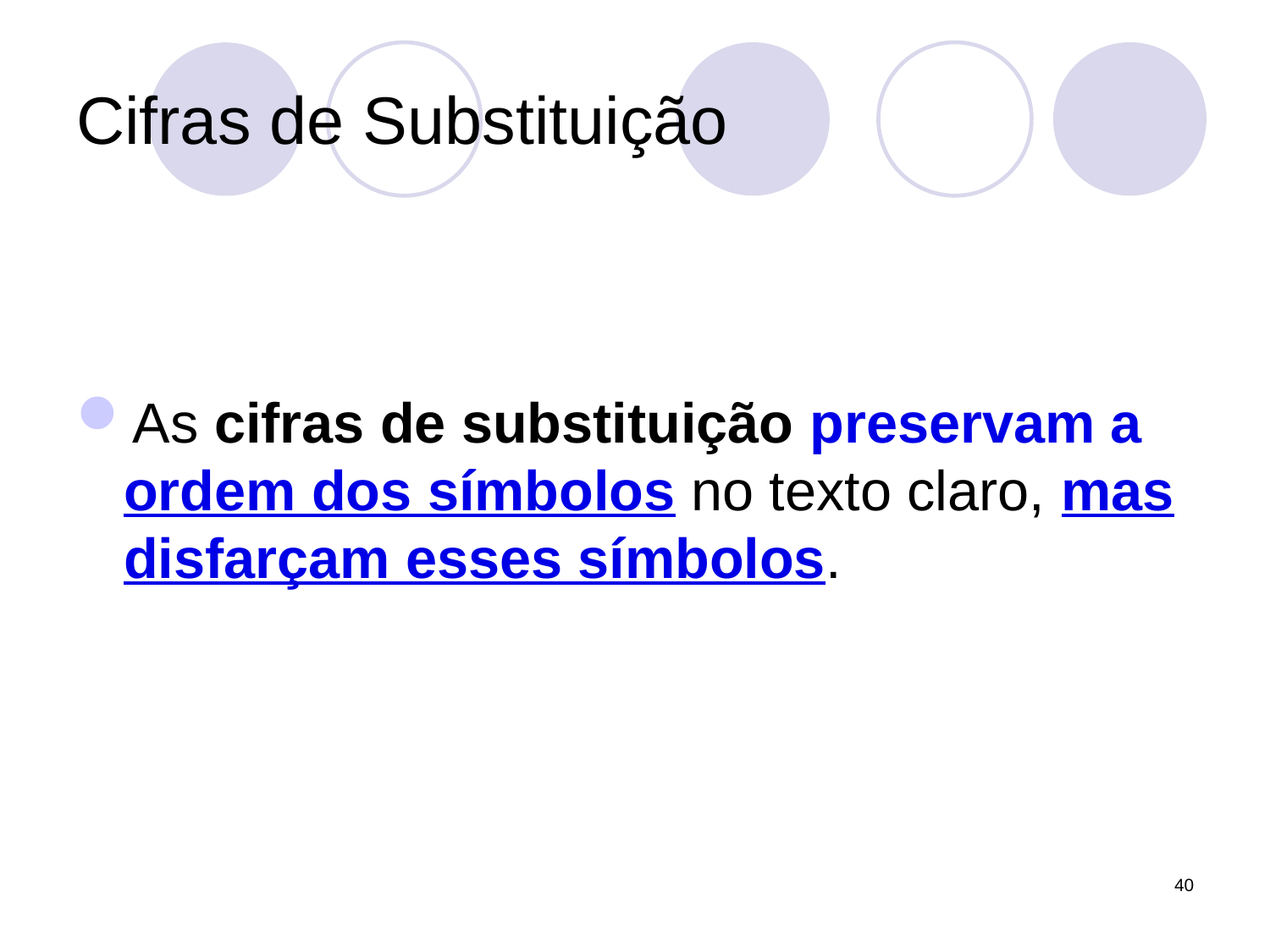

# Cifras de Substituição

As cifras de substituição preservam a ordem dos símbolos no texto claro, mas disfarçam esses símbolos.

40